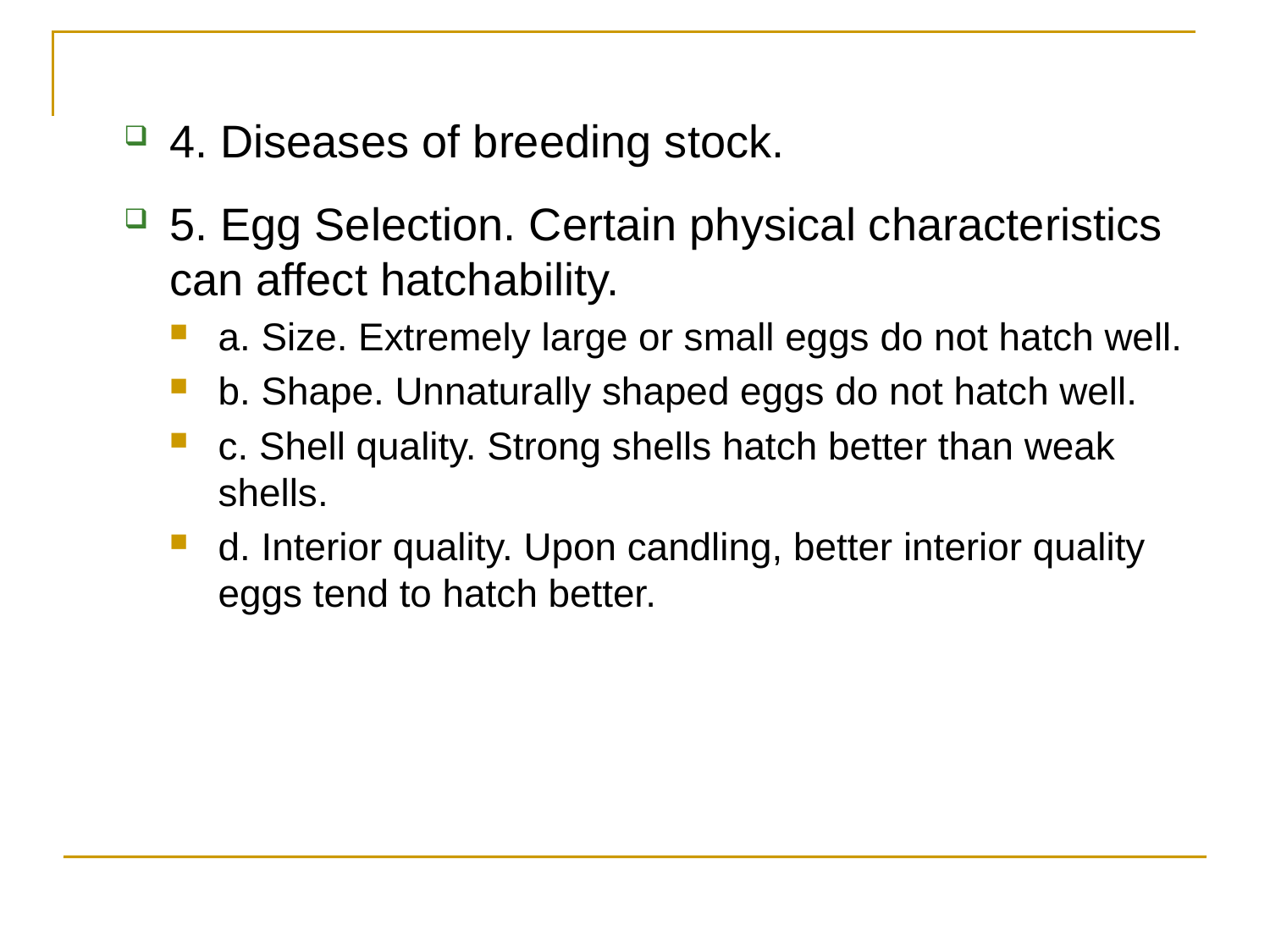

4. Diseases of breeding stock.
5. Egg Selection. Certain physical characteristics can affect hatchability.
a. Size. Extremely large or small eggs do not hatch well.
b. Shape. Unnaturally shaped eggs do not hatch well.
c. Shell quality. Strong shells hatch better than weak shells.
d. Interior quality. Upon candling, better interior quality eggs tend to hatch better.